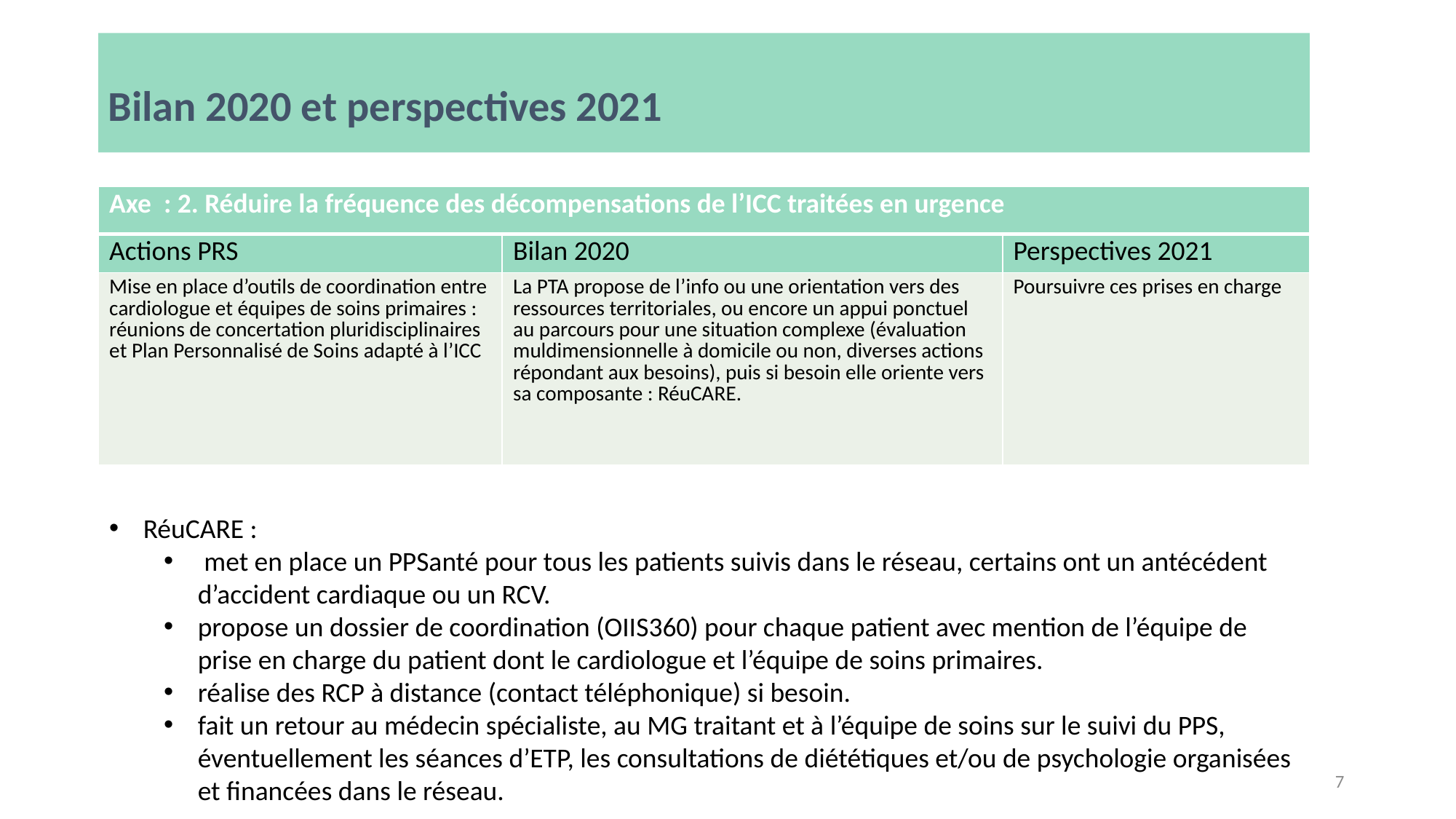

# Bilan 2020 et perspectives 2021

| Axe : 2. Réduire la fréquence des décompensations de l’ICC traitées en urgence |  |  |
| --- | --- | --- |
| Actions PRS | Bilan 2020 | Perspectives 2021 |
| Mise en place d’outils de coordination entre cardiologue et équipes de soins primaires : réunions de concertation pluridisciplinaires et Plan Personnalisé de Soins adapté à l’ICC | La PTA propose de l’info ou une orientation vers des ressources territoriales, ou encore un appui ponctuel au parcours pour une situation complexe (évaluation muldimensionnelle à domicile ou non, diverses actions répondant aux besoins), puis si besoin elle oriente vers sa composante : RéuCARE. | Poursuivre ces prises en charge |
RéuCARE :
 met en place un PPSanté pour tous les patients suivis dans le réseau, certains ont un antécédent d’accident cardiaque ou un RCV.
propose un dossier de coordination (OIIS360) pour chaque patient avec mention de l’équipe de prise en charge du patient dont le cardiologue et l’équipe de soins primaires.
réalise des RCP à distance (contact téléphonique) si besoin.
fait un retour au médecin spécialiste, au MG traitant et à l’équipe de soins sur le suivi du PPS, éventuellement les séances d’ETP, les consultations de diététiques et/ou de psychologie organisées et financées dans le réseau.
7